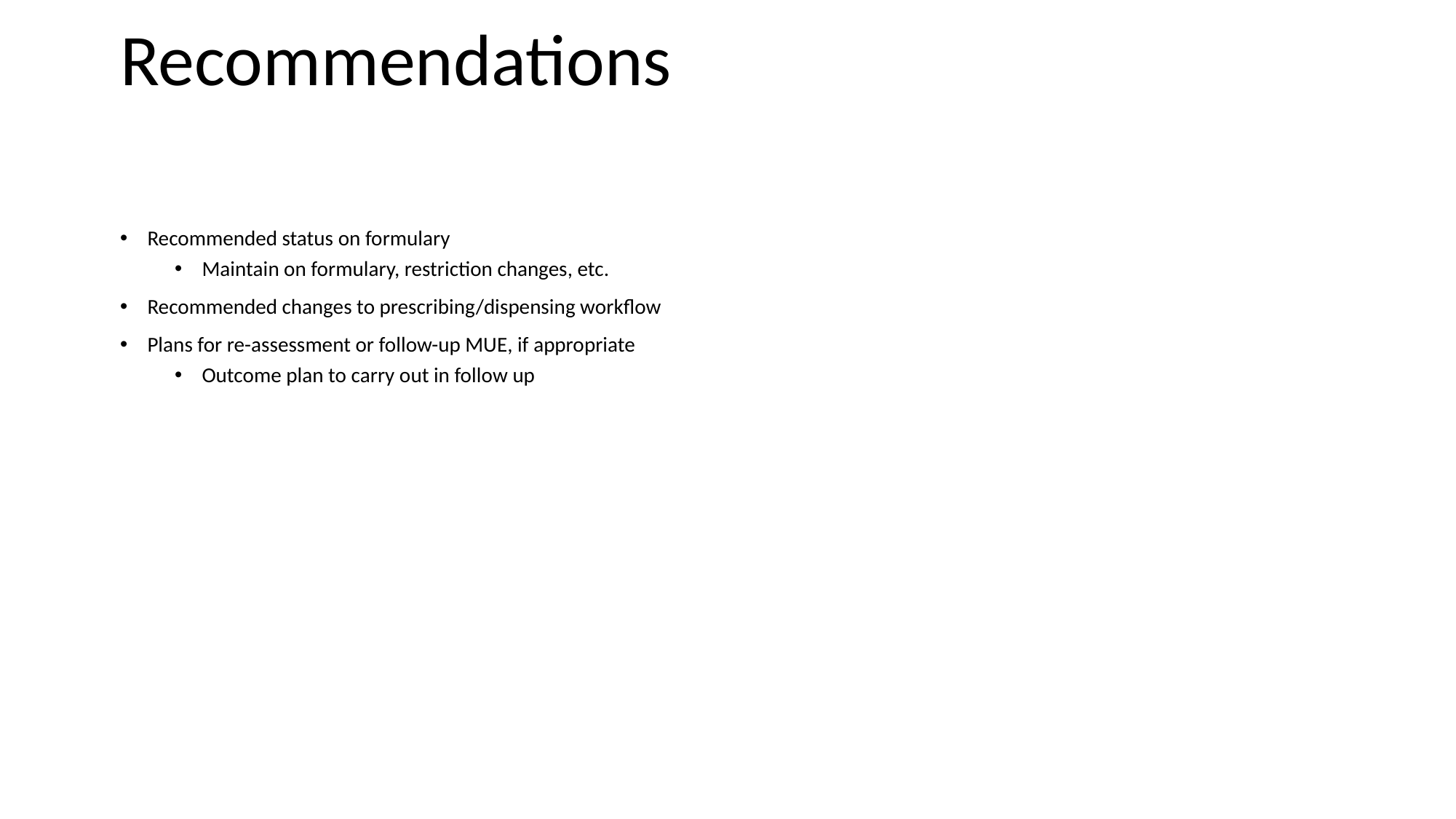

# Recommendations

Recommended status on formulary
Maintain on formulary, restriction changes, etc.
Recommended changes to prescribing/dispensing workflow
Plans for re-assessment or follow-up MUE, if appropriate
Outcome plan to carry out in follow up